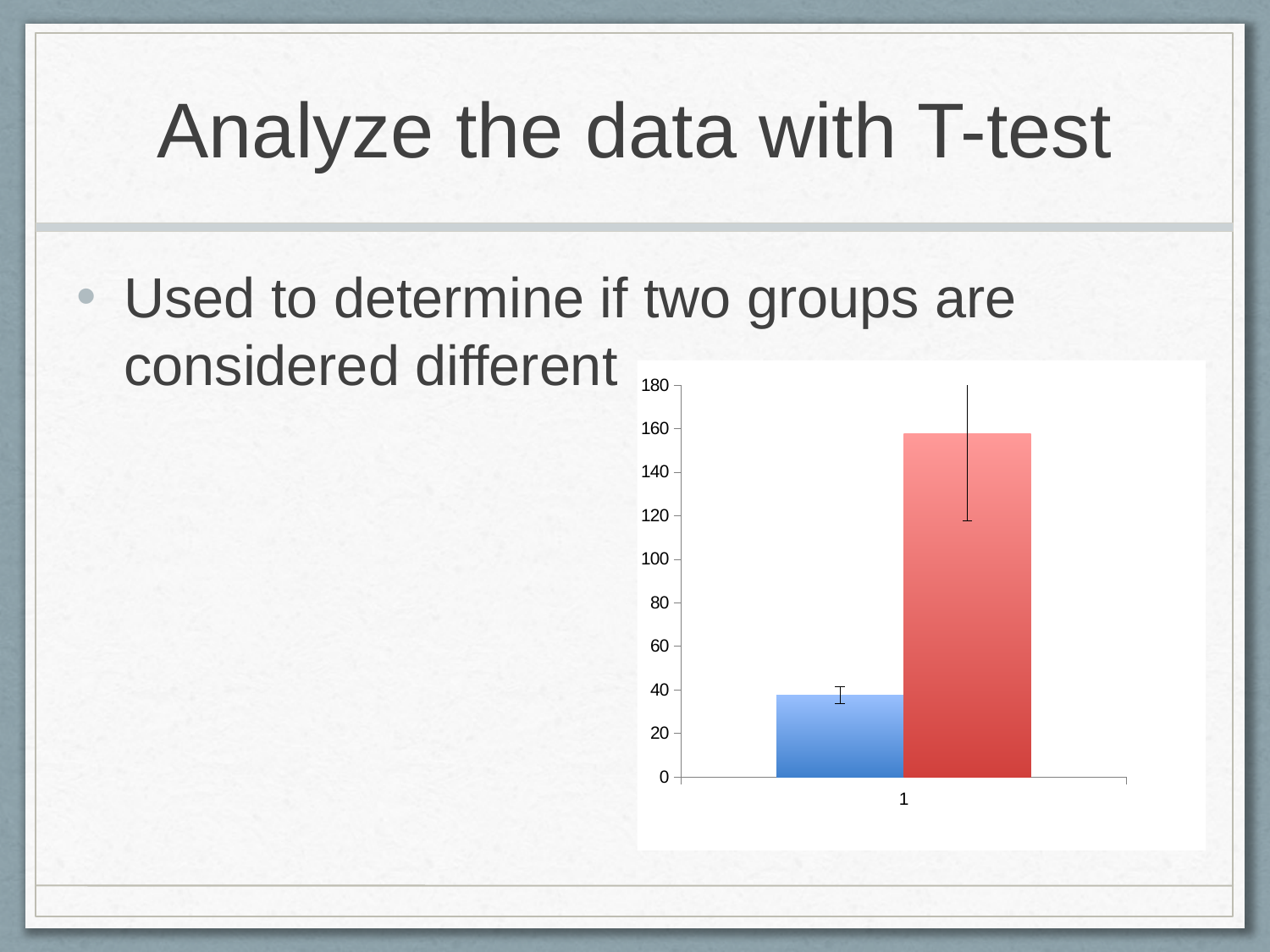

# Analyze the data with T-test
Used to determine if two groups are considered different

### Chart

| Category |  |  |
|---|---|---|